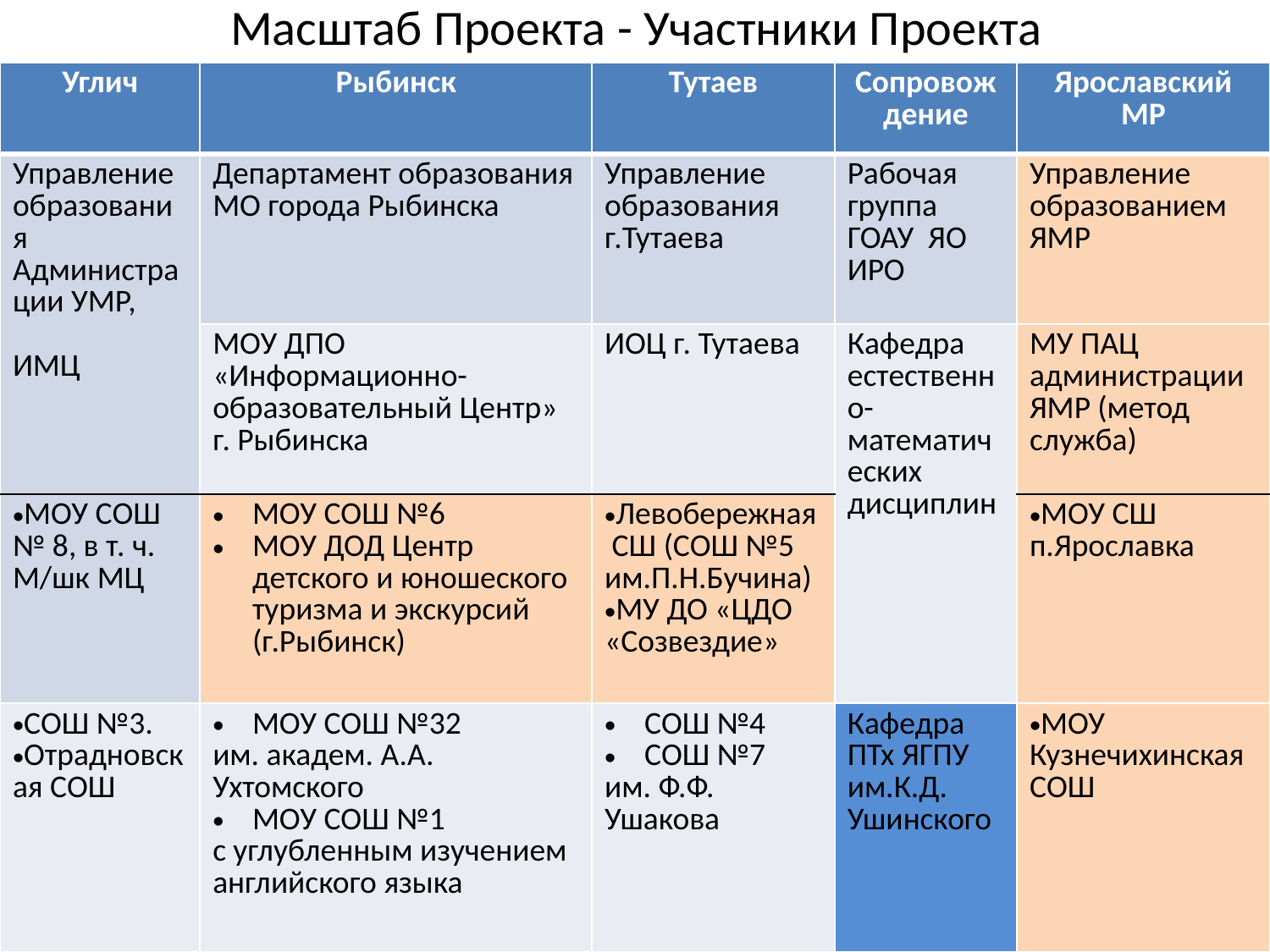

# Масштаб Проекта - Участники Проекта
| Углич | Рыбинск | Тутаев | Сопровождение | Ярославский МР |
| --- | --- | --- | --- | --- |
| Управление образования Администрации УМР, ИМЦ | Департамент образования МО города Рыбинска | Управление образования г.Тутаева | Рабочая группа ГОАУ ЯО ИРО | Управление образованием ЯМР |
|  | МОУ ДПО «Информационно-образовательный Центр» г. Рыбинска | ИОЦ г. Тутаева | Кафедра естественно-математических дисциплин | МУ ПАЦ администрации ЯМР (метод служба) |
| МОУ СОШ № 8, в т. ч. М/шк МЦ | МОУ СОШ №6 МОУ ДОД Центр детского и юношеского туризма и экскурсий (г.Рыбинск) | Левобережная СШ (СОШ №5 им.П.Н.Бучина) МУ ДО «ЦДО «Созвездие» |  | МОУ СШ п.Ярославка |
| СОШ №3. Отрадновская СОШ | МОУ СОШ №32 им. академ. А.А. Ухтомского МОУ СОШ №1 с углубленным изучением английского языка | СОШ №4 СОШ №7 им. Ф.Ф. Ушакова | Кафедра ПТх ЯГПУ им.К.Д. Ушинского | МОУ Кузнечихинская СОШ |